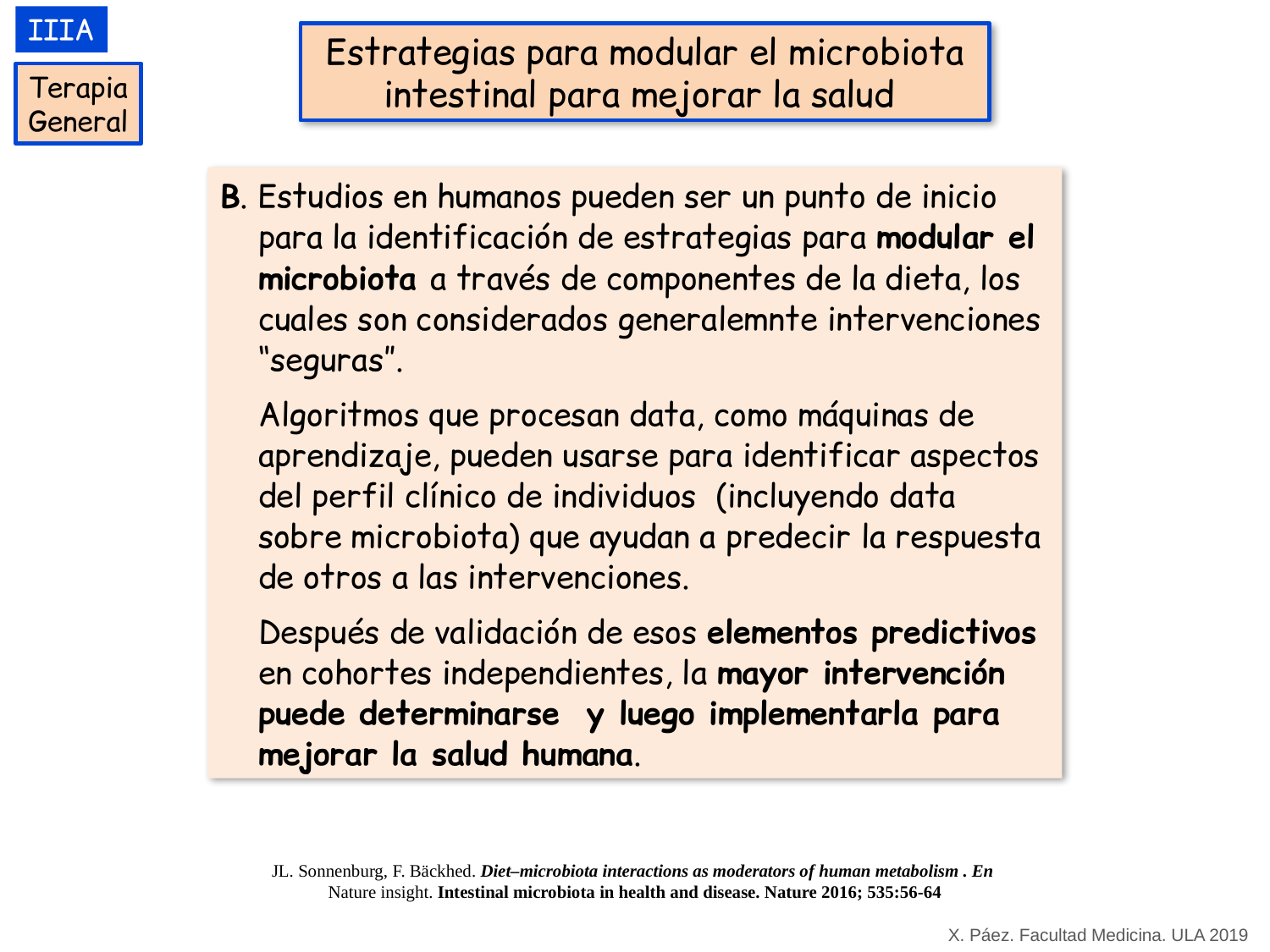

IIIA
Estrategias para modular el microbiota intestinal para mejorar la salud
Terapia
General
B. Estudios en humanos pueden ser un punto de inicio para la identificación de estrategias para modular el microbiota a través de componentes de la dieta, los cuales son considerados generalemnte intervenciones “seguras”.
	Algoritmos que procesan data, como máquinas de aprendizaje, pueden usarse para identificar aspectos del perfil clínico de individuos  (incluyendo data sobre microbiota) que ayudan a predecir la respuesta de otros a las intervenciones.
	Después de validación de esos elementos predictivos en cohortes independientes, la mayor intervención puede determinarse  y luego implementarla para mejorar la salud humana.
JL. Sonnenburg, F. Bäckhed. Diet–microbiota interactions as moderators of human metabolism . En
Nature insight. Intestinal microbiota in health and disease. Nature 2016; 535:56-64
X. Páez. Facultad Medicina. ULA 2019